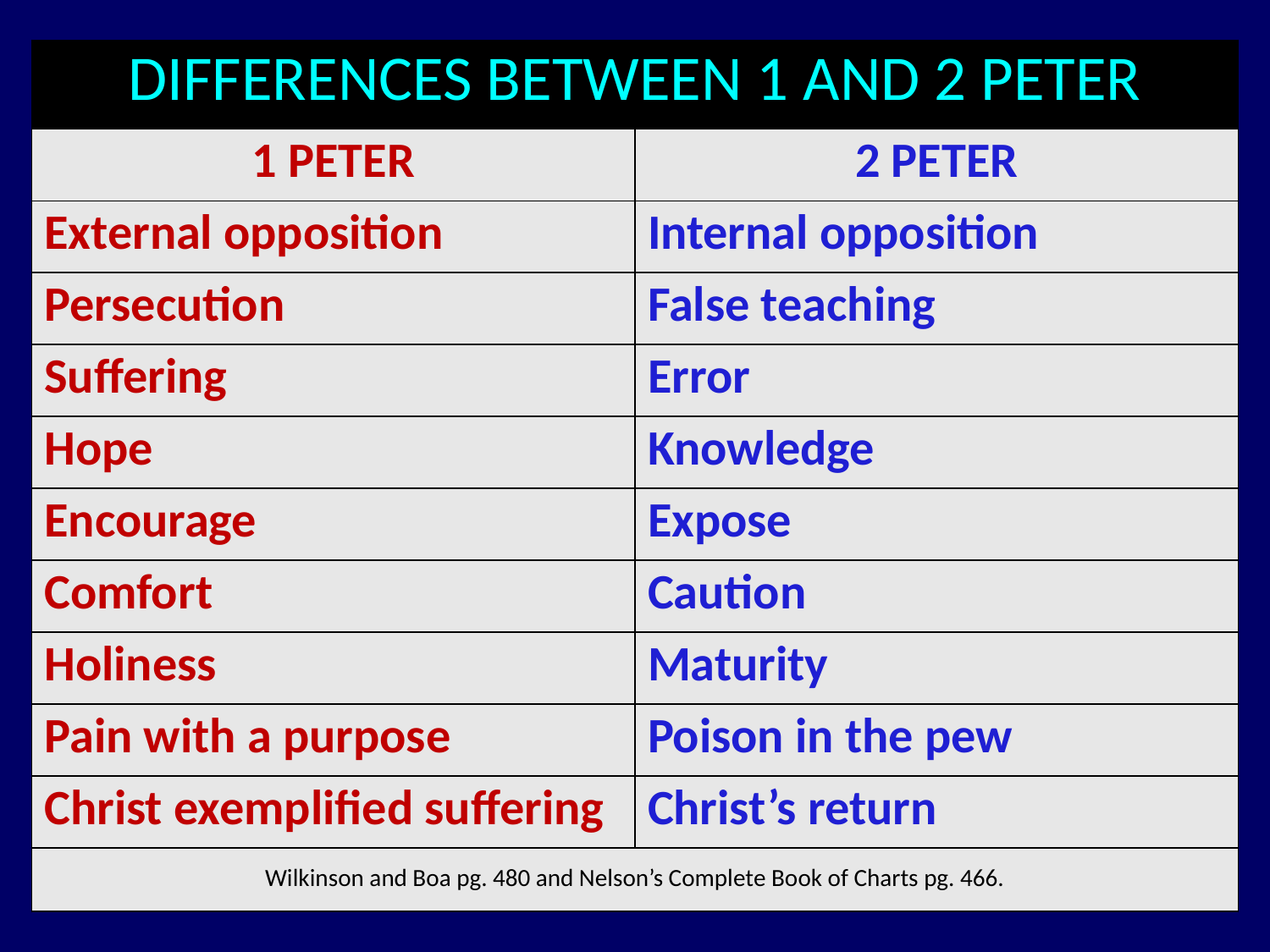

| DIFFERENCES BETWEEN 1 AND 2 PETER |  |
| --- | --- |
| 1 PETER | 2 PETER |
| External opposition | Internal opposition |
| Persecution | False teaching |
| Suffering | Error |
| Hope | Knowledge |
| Encourage | Expose |
| Comfort | Caution |
| Holiness | Maturity |
| Pain with a purpose | Poison in the pew |
| Christ exemplified suffering | Christ’s return |
| Wilkinson and Boa pg. 480 and Nelson’s Complete Book of Charts pg. 466. |  |